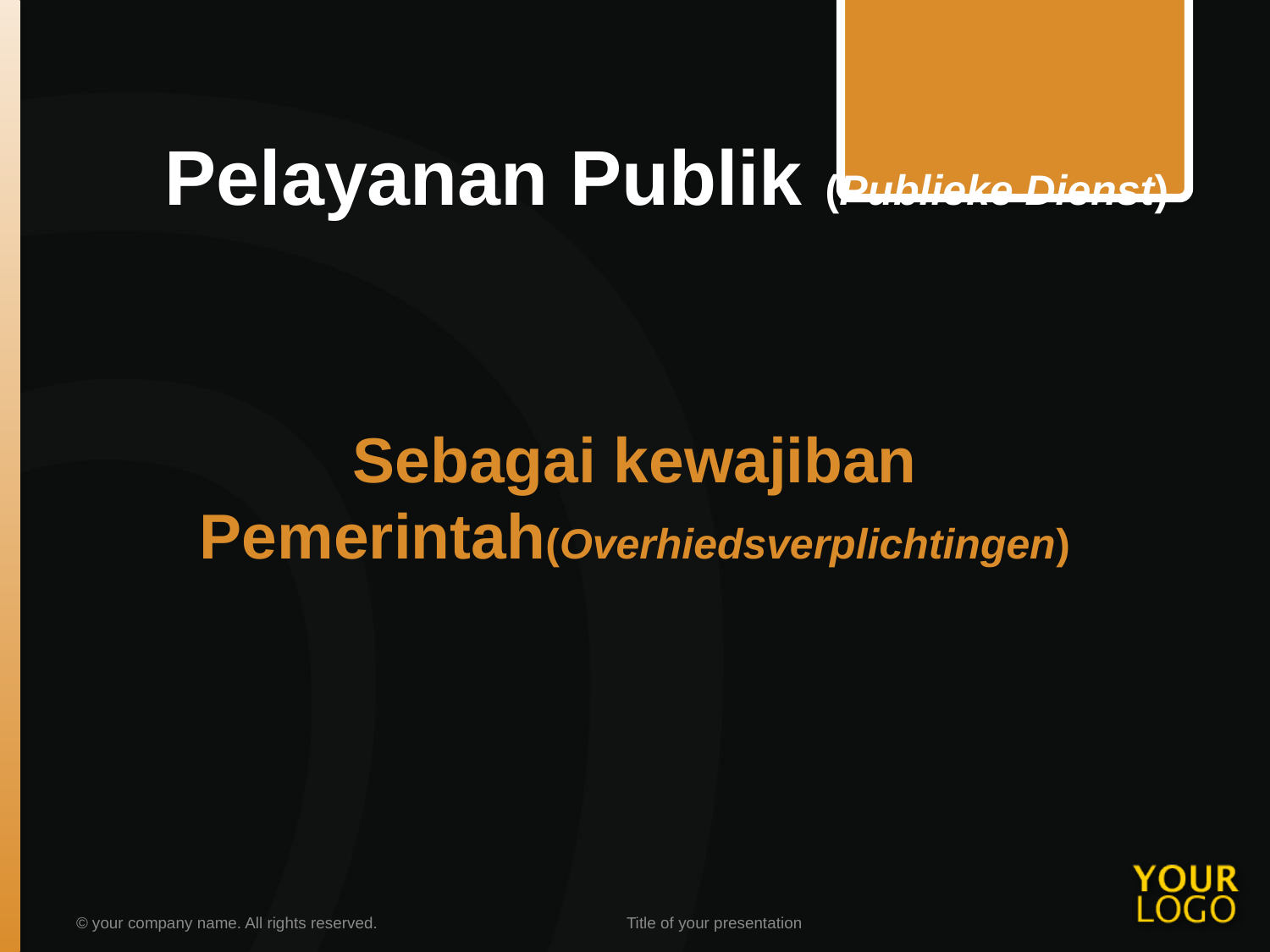

# Pelayanan Publik (Publieke Dienst)
Sebagai kewajiban Pemerintah(Overhiedsverplichtingen)
© your company name. All rights reserved.
Title of your presentation